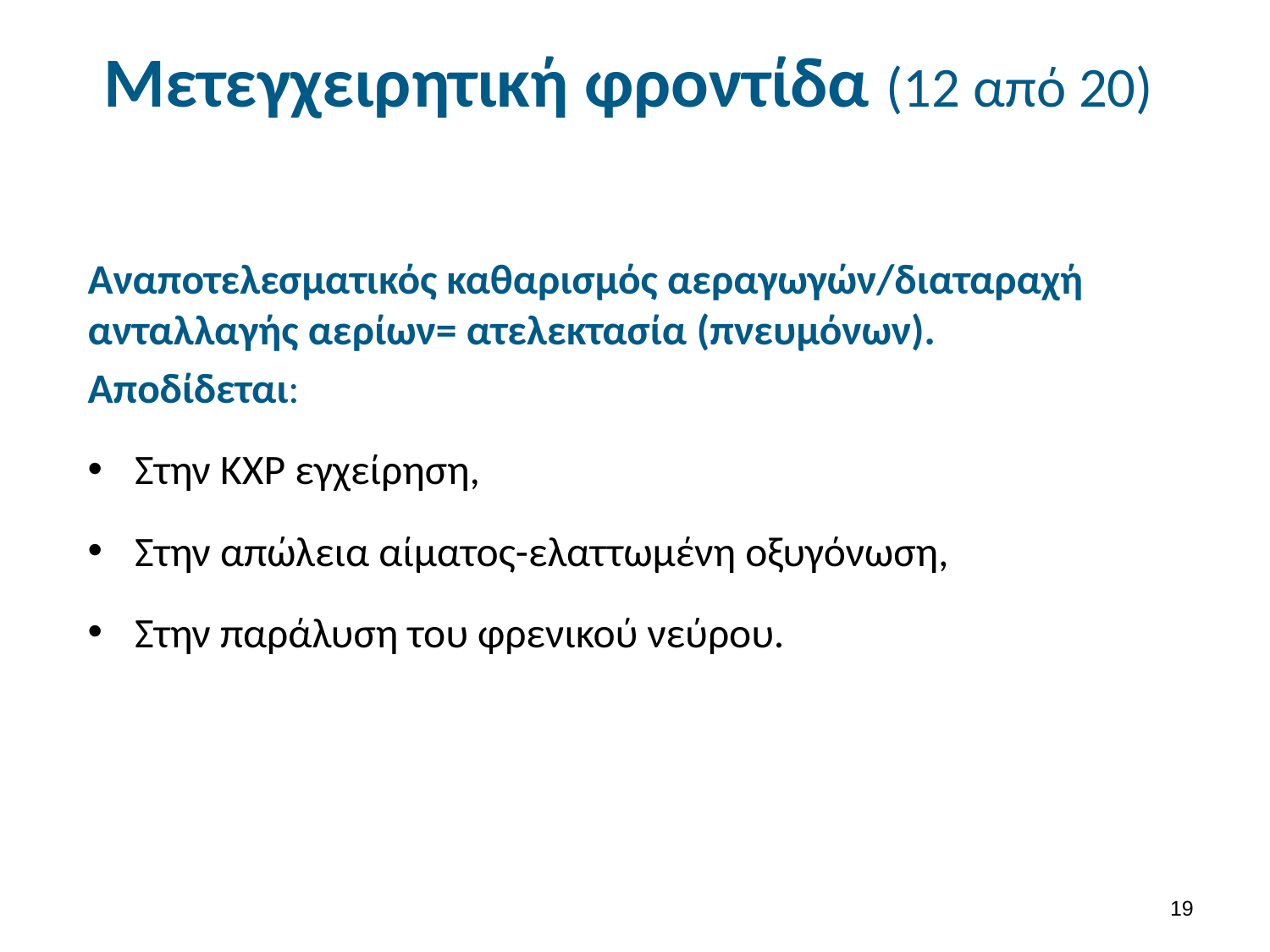

# Μετεγχειρητική φροντίδα (12 από 20)
Αναποτελεσματικός καθαρισμός αεραγωγών/διαταραχή ανταλλαγής αερίων= ατελεκτασία (πνευμόνων).
Αποδίδεται:
Στην ΚΧΡ εγχείρηση,
Στην απώλεια αίματος-ελαττωμένη οξυγόνωση,
Στην παράλυση του φρενικού νεύρου.

19